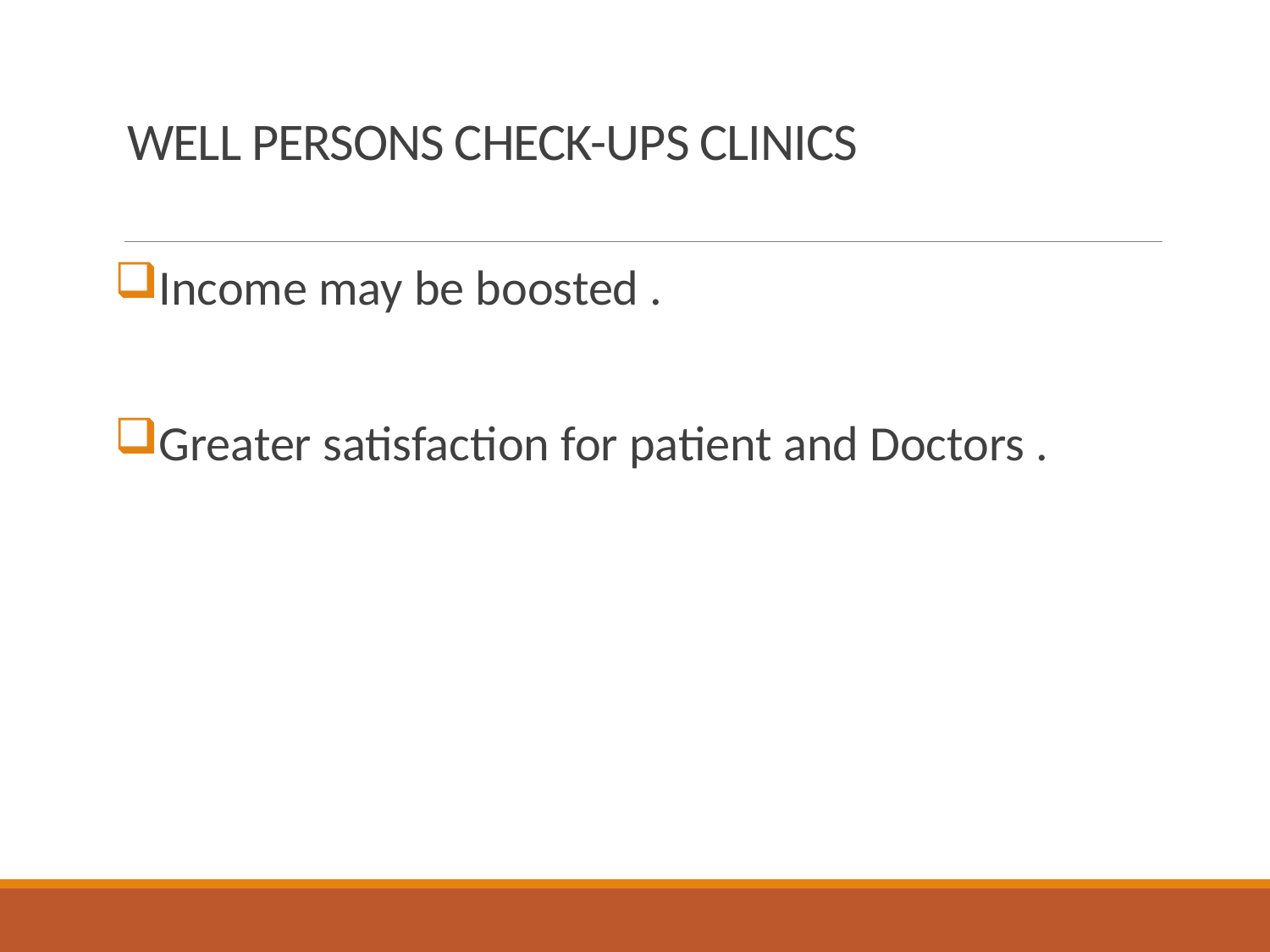

# WELL PERSONS CHECK-UPS CLINICS
Income may be boosted .

Greater satisfaction for patient and Doctors .